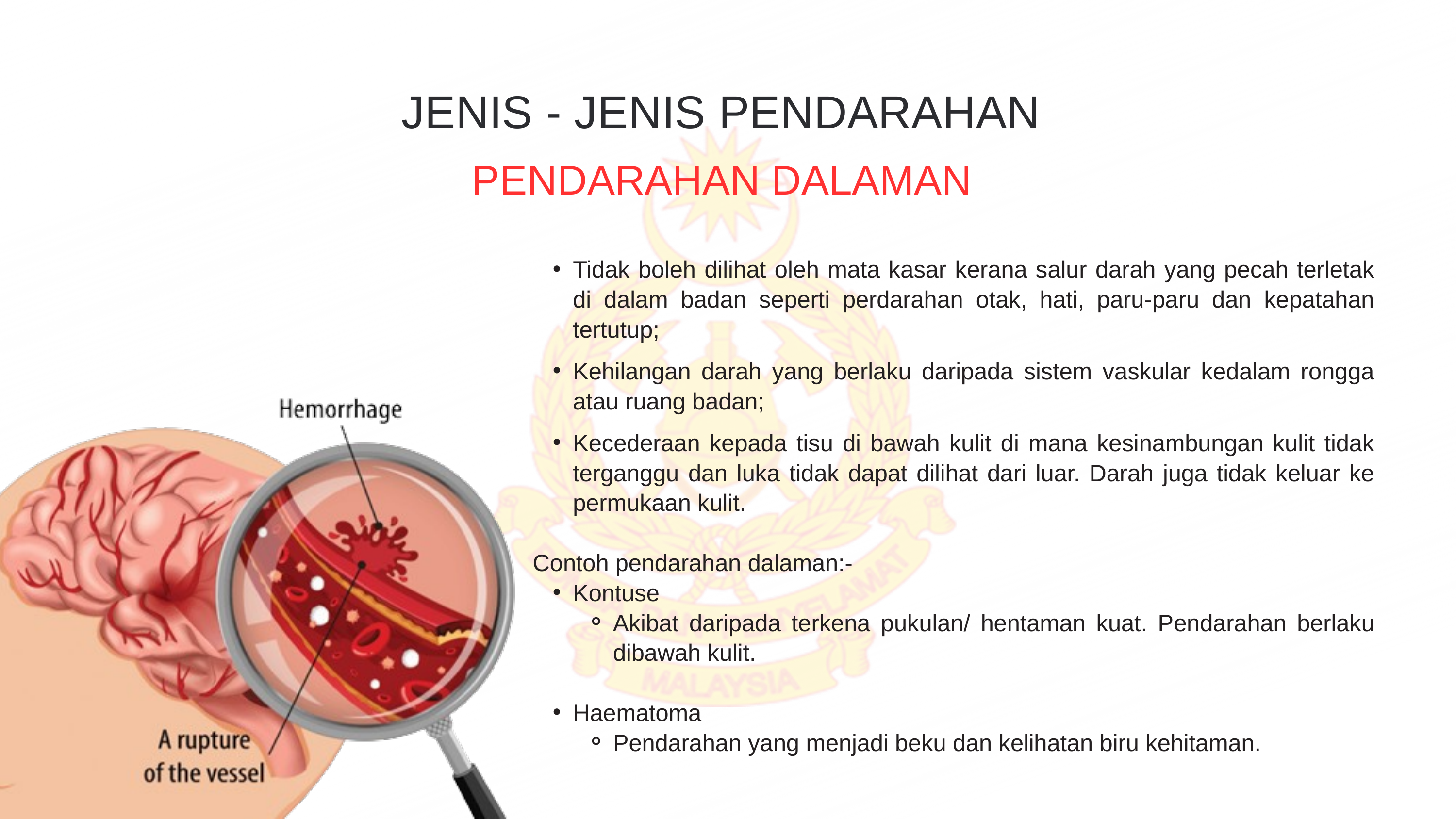

JENIS - JENIS PENDARAHAN

PENDARAHAN DALAMAN
Tidak boleh dilihat oleh mata kasar kerana salur darah yang pecah terletak di dalam badan seperti perdarahan otak, hati, paru-paru dan kepatahan tertutup;

Kehilangan darah yang berlaku daripada sistem vaskular kedalam rongga atau ruang badan;

Kecederaan kepada tisu di bawah kulit di mana kesinambungan kulit tidak terganggu dan luka tidak dapat dilihat dari luar. Darah juga tidak keluar ke permukaan kulit.

Contoh pendarahan dalaman:-
Kontuse
Akibat daripada terkena pukulan/ hentaman kuat. Pendarahan berlaku dibawah kulit.

Haematoma
Pendarahan yang menjadi beku dan kelihatan biru kehitaman.